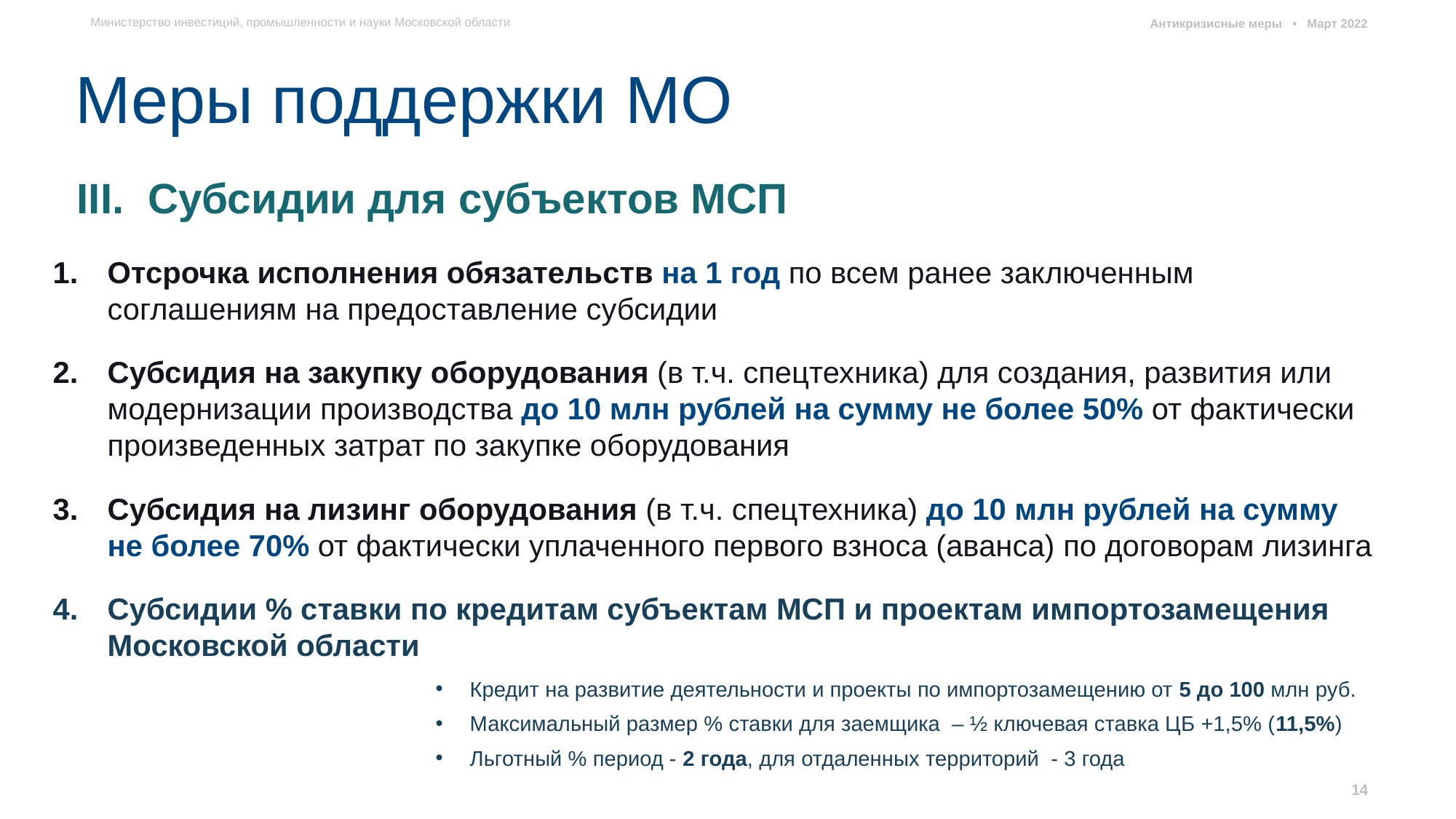

Антикризисные меры   •   Март 2022
Меры поддержки МО
III.  Субсидии для субъектов МСП
Отсрочка исполнения обязательств на 1 год по всем ранее заключенным соглашениям на предоставление субсидии
Субсидия на закупку оборудования (в т.ч. спецтехника) для создания, развития или модернизации производства до 10 млн рублей на сумму не более 50% от фактически произведенных затрат по закупке оборудования
Субсидия на лизинг оборудования (в т.ч. спецтехника) до 10 млн рублей на сумму
не более 70% от фактически уплаченного первого взноса (аванса) по договорам лизинга
Субсидии % ставки по кредитам субъектам МСП и проектам импортозамещения Московской области

Кредит на развитие деятельности и проекты по импортозамещению от 5 до 100 млн руб.
Максимальный размер % ставки для заемщика  – ½ ключевая ставка ЦБ +1,5% (11,5%)
Льготный % период - 2 года, для отдаленных территорий  - 3 года
14